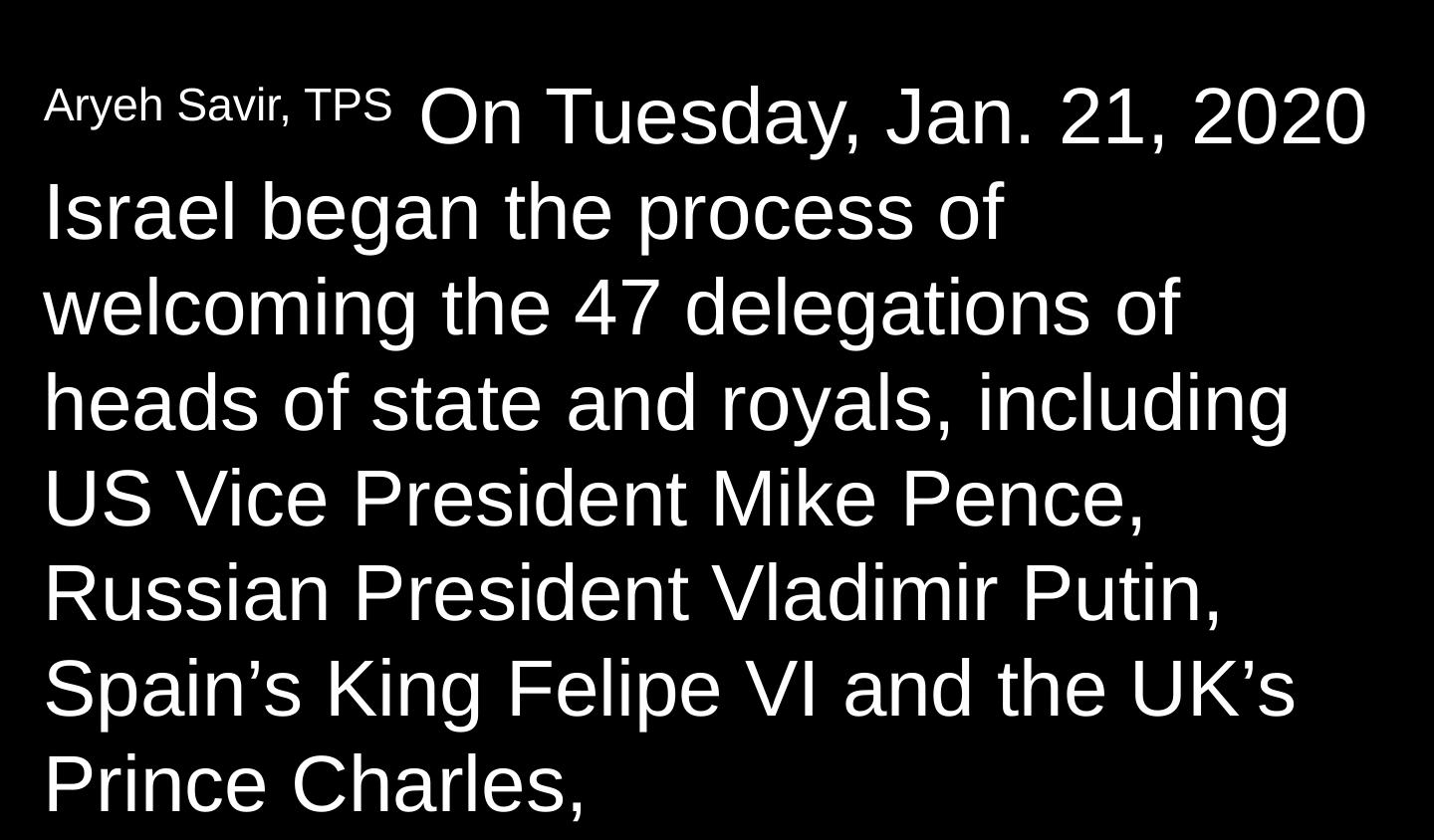

Aryeh Savir, TPS  On Tuesday, Jan. 21, 2020 Israel began the process of welcoming the 47 delegations of heads of state and royals, including US Vice President Mike Pence, Russian President Vladimir Putin, Spain’s King Felipe VI and the UK’s Prince Charles,